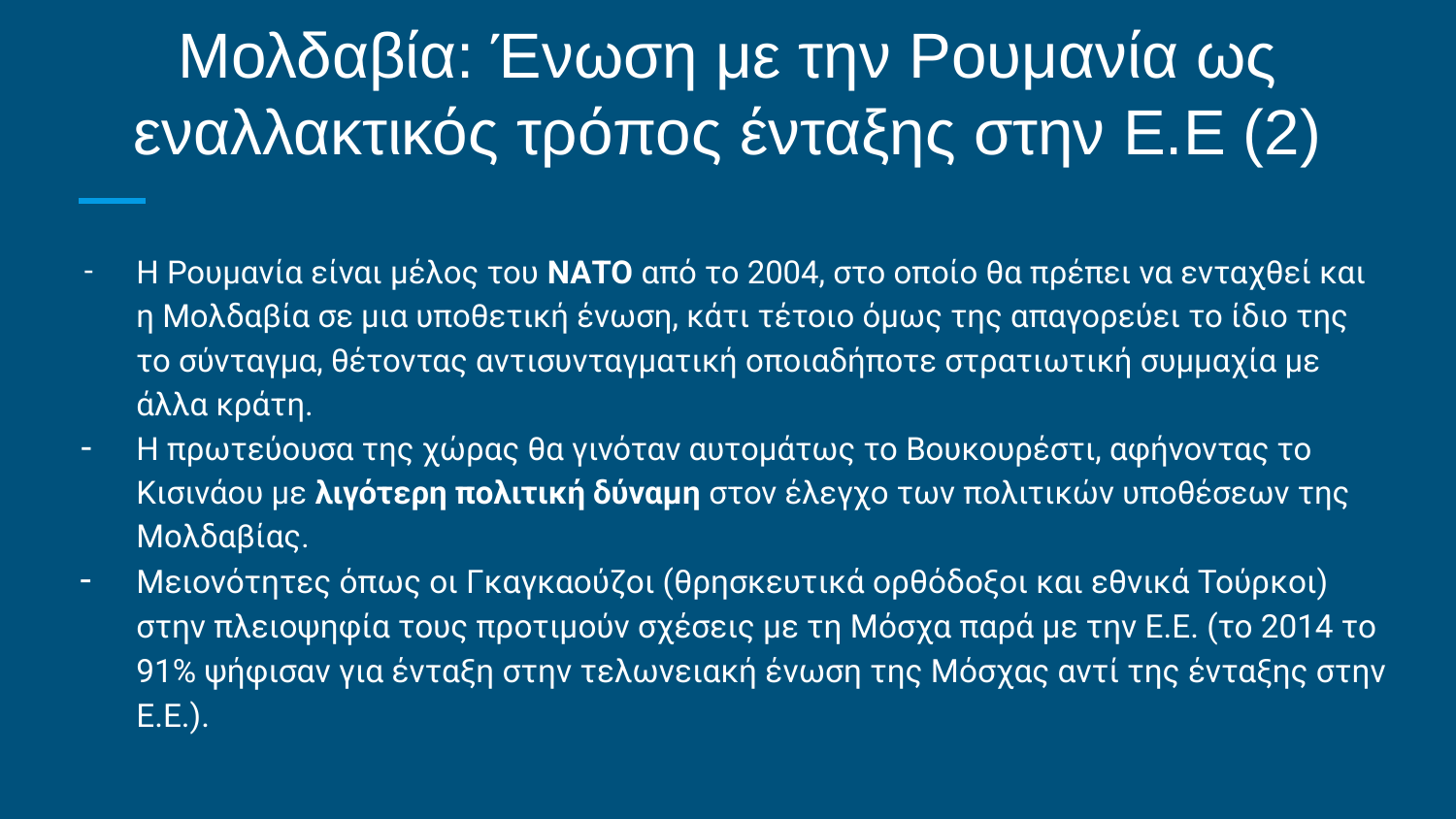

# Μολδαβία: Ένωση με την Ρουμανία ως εναλλακτικός τρόπος ένταξης στην Ε.Ε (2)

Η Ρουμανία είναι μέλος του ΝΑΤΟ από το 2004, στο οποίο θα πρέπει να ενταχθεί και η Μολδαβία σε μια υποθετική ένωση, κάτι τέτοιο όμως της απαγορεύει το ίδιο της το σύνταγμα, θέτοντας αντισυνταγματική οποιαδήποτε στρατιωτική συμμαχία με άλλα κράτη.
Η πρωτεύουσα της χώρας θα γινόταν αυτομάτως το Βουκουρέστι, αφήνοντας το Κισινάου με λιγότερη πολιτική δύναμη στον έλεγχο των πολιτικών υποθέσεων της Μολδαβίας.
Μειονότητες όπως οι Γκαγκαούζοι (θρησκευτικά ορθόδοξοι και εθνικά Τούρκοι) στην πλειοψηφία τους προτιμούν σχέσεις με τη Μόσχα παρά με την Ε.Ε. (το 2014 το 91% ψήφισαν για ένταξη στην τελωνειακή ένωση της Μόσχας αντί της ένταξης στην Ε.Ε.).